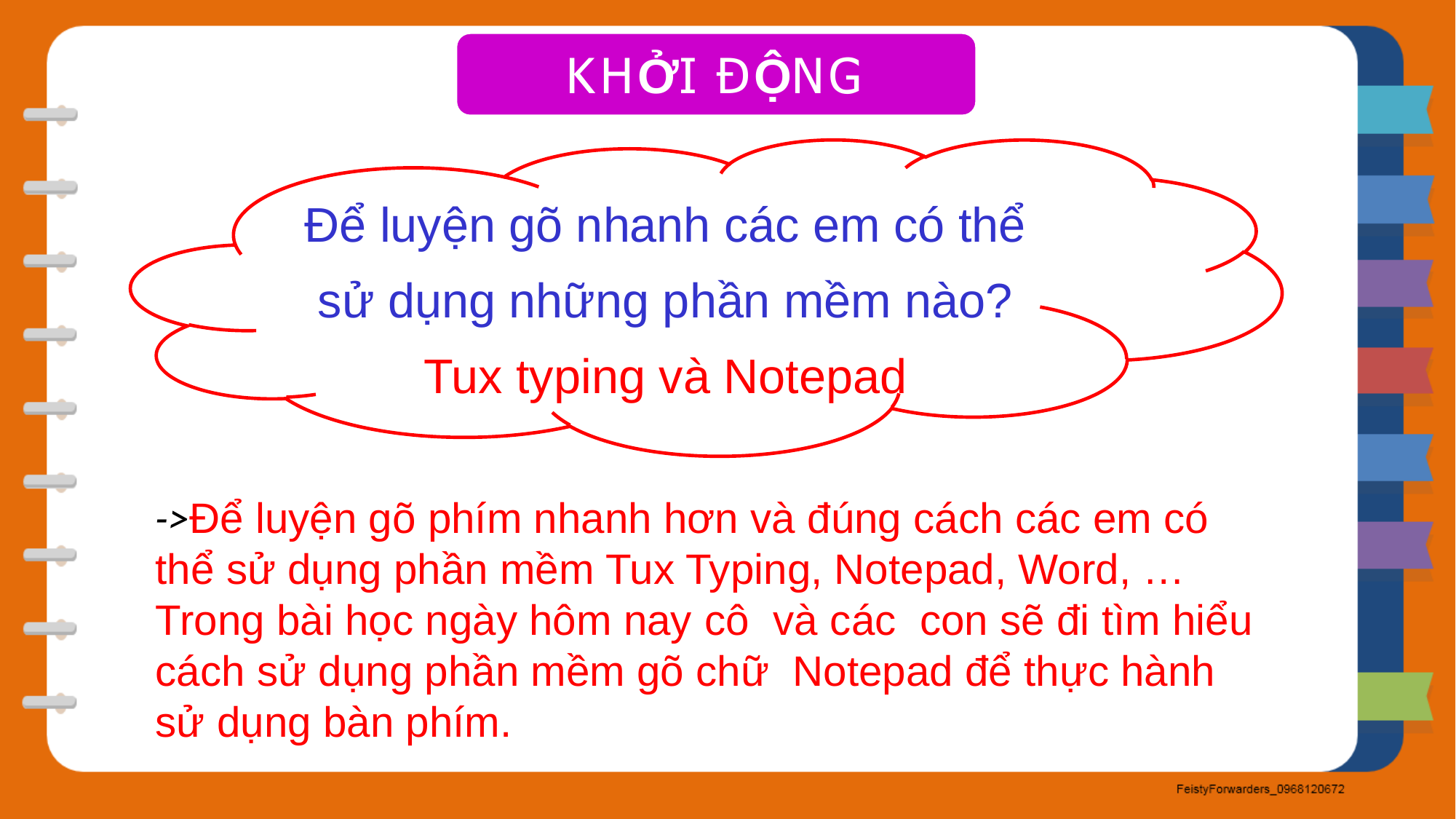

KHỞI ĐỘNG
Để luyện gõ nhanh các em có thể sử dụng những phần mềm nào?
Tux typing và Notepad
->Để luyện gõ phím nhanh hơn và đúng cách các em có thể sử dụng phần mềm Tux Typing, Notepad, Word, …Trong bài học ngày hôm nay cô  và các  con sẽ đi tìm hiểu cách sử dụng phần mềm gõ chữ  Notepad để thực hành sử dụng bàn phím.